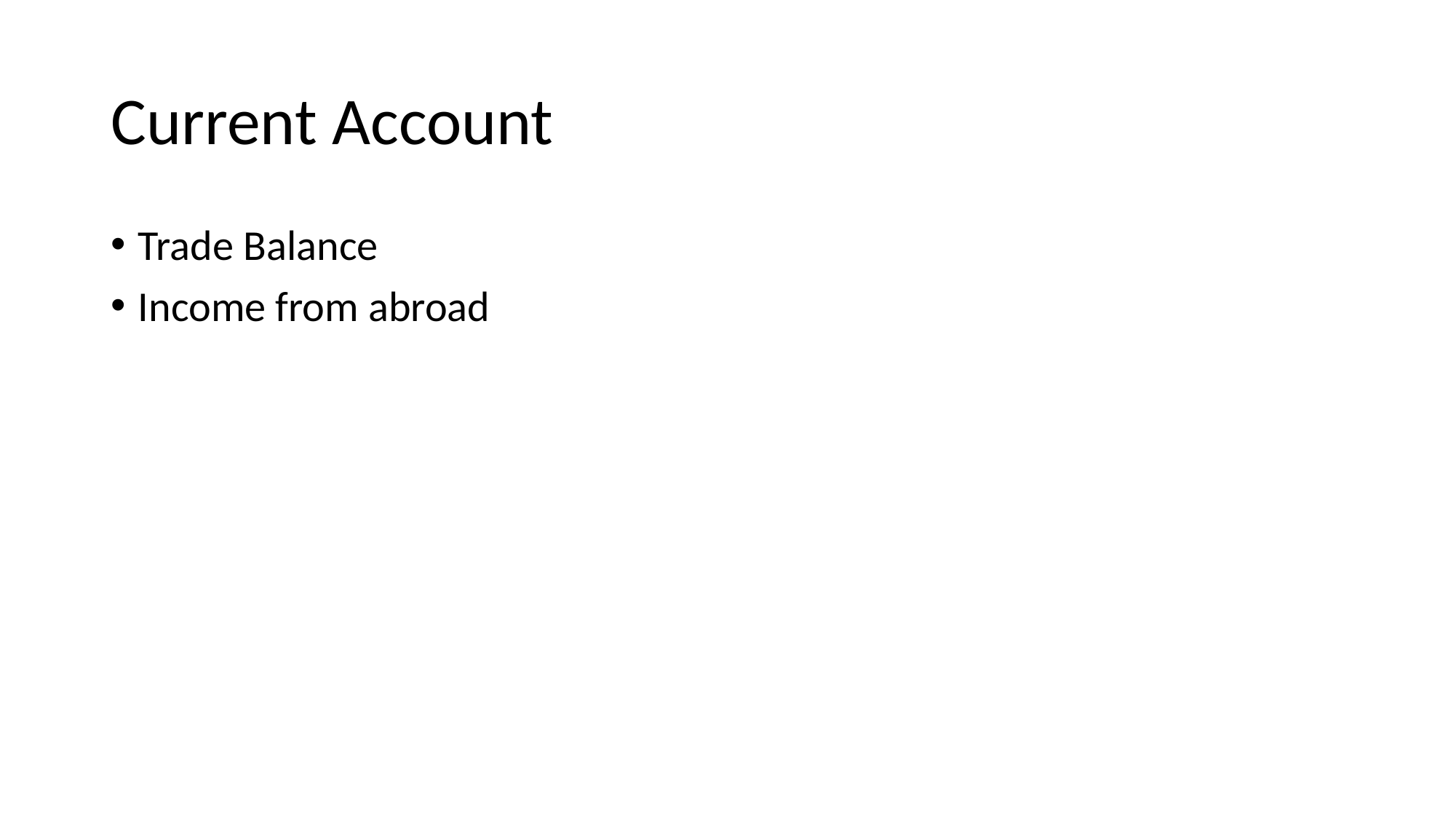

# Current Account
Trade Balance
Income from abroad